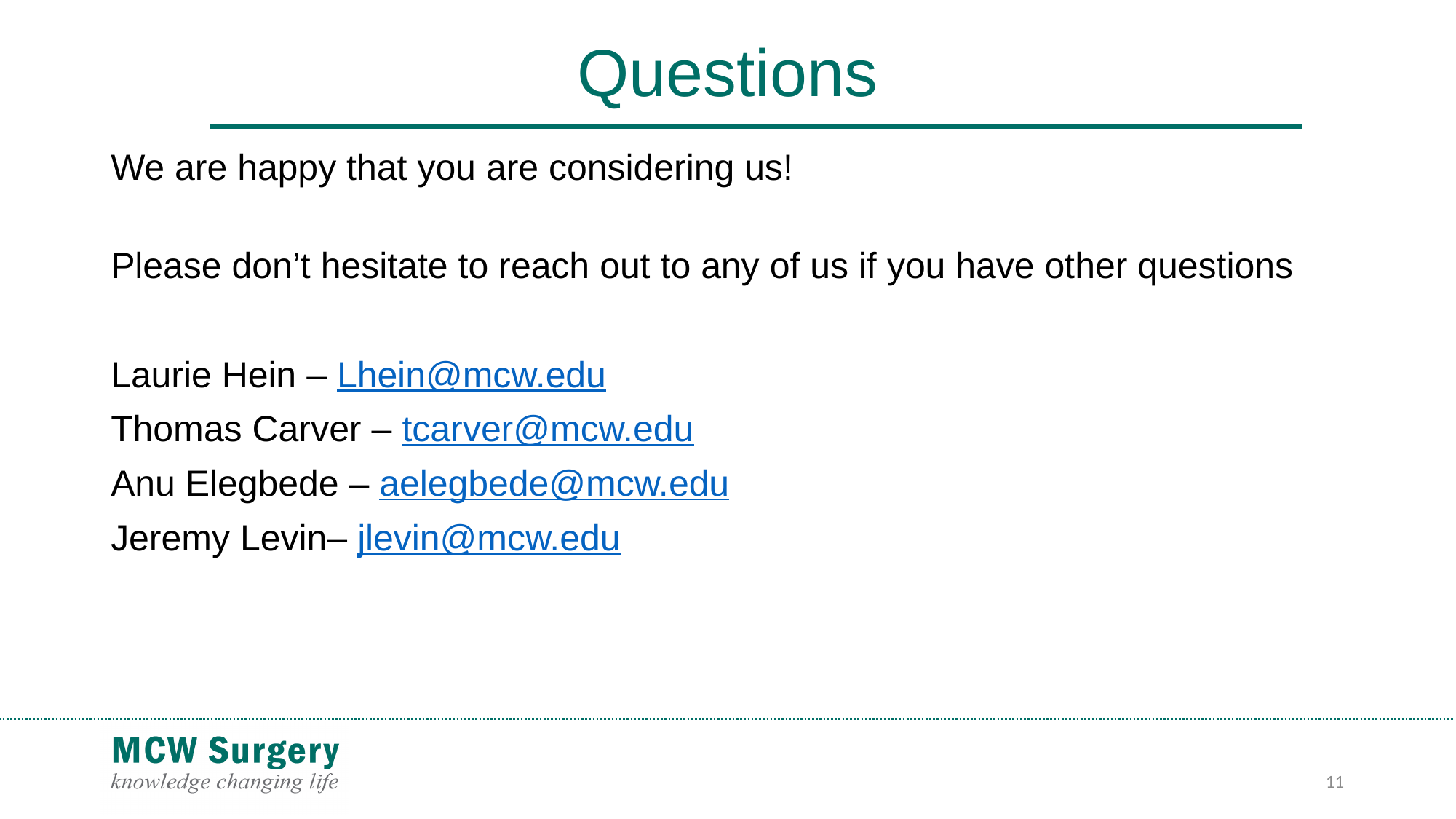

# Questions
We are happy that you are considering us!
Please don’t hesitate to reach out to any of us if you have other questions

Laurie Hein – Lhein@mcw.edu
Thomas Carver – tcarver@mcw.edu
Anu Elegbede – aelegbede@mcw.edu
Jeremy Levin– jlevin@mcw.edu

11